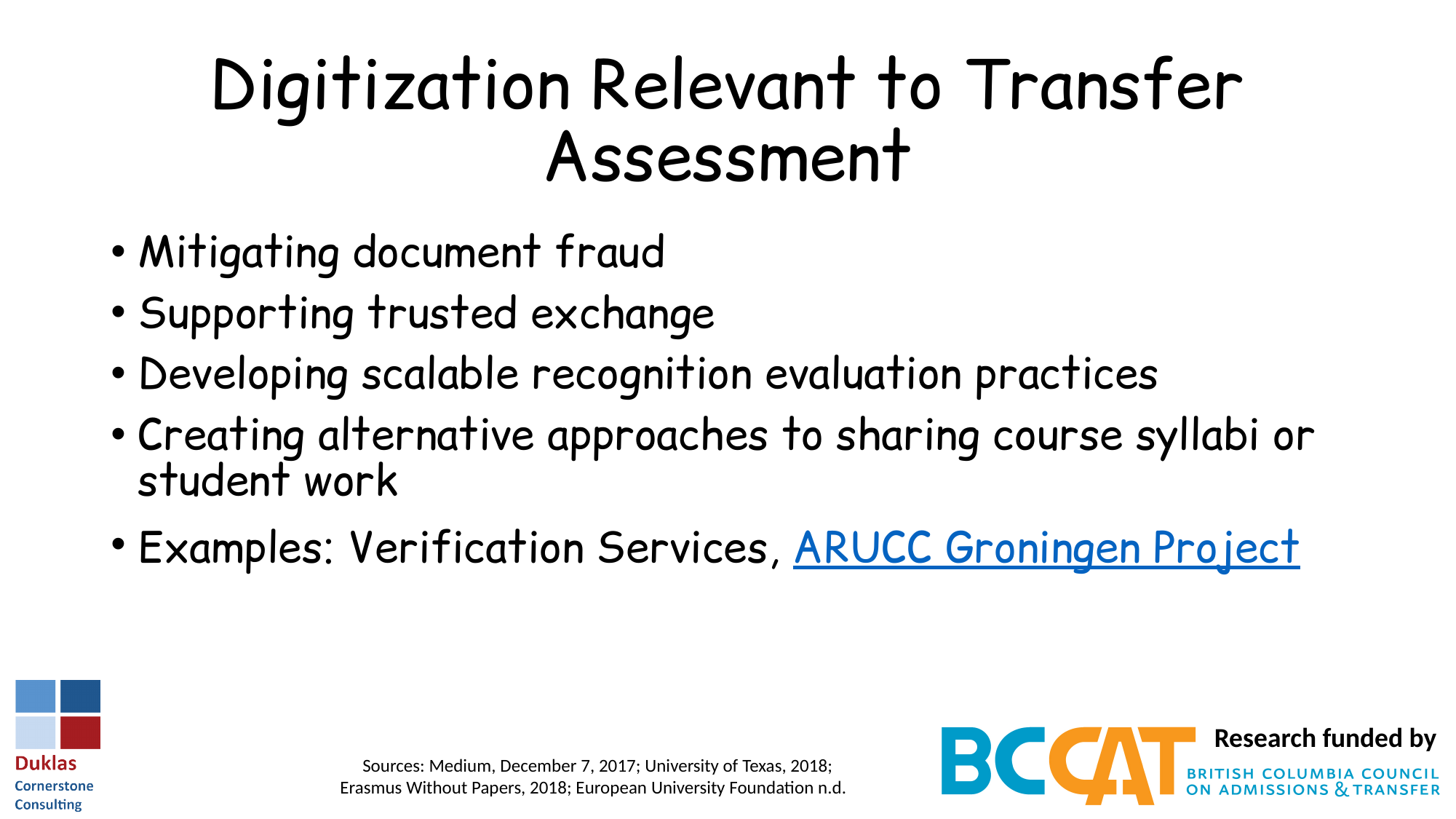

# Digitization Relevant to Transfer Assessment
Mitigating document fraud
Supporting trusted exchange
Developing scalable recognition evaluation practices
Creating alternative approaches to sharing course syllabi or student work
Examples: Verification Services, ARUCC Groningen Project
Sources: Medium, December 7, 2017; University of Texas, 2018; Erasmus Without Papers, 2018; European University Foundation n.d.